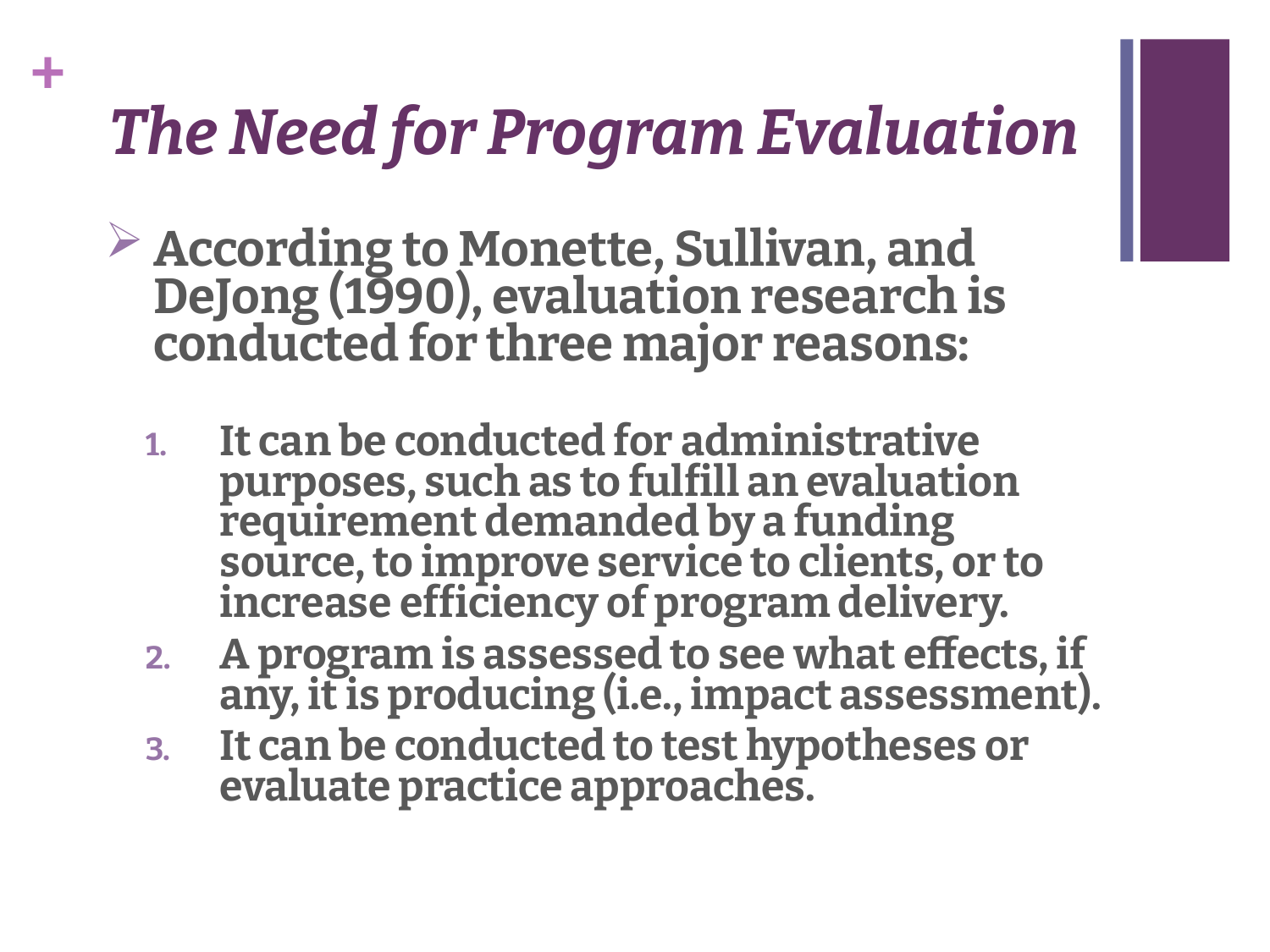

# The Need for Program Evaluation
According to Monette, Sullivan, and DeJong (1990), evaluation research is conducted for three major reasons:

It can be conducted for administrative purposes, such as to fulfill an evaluation requirement demanded by a funding source, to improve service to clients, or to increase efficiency of program delivery.
A program is assessed to see what effects, if any, it is producing (i.e., impact assessment).
It can be conducted to test hypotheses or evaluate practice approaches.